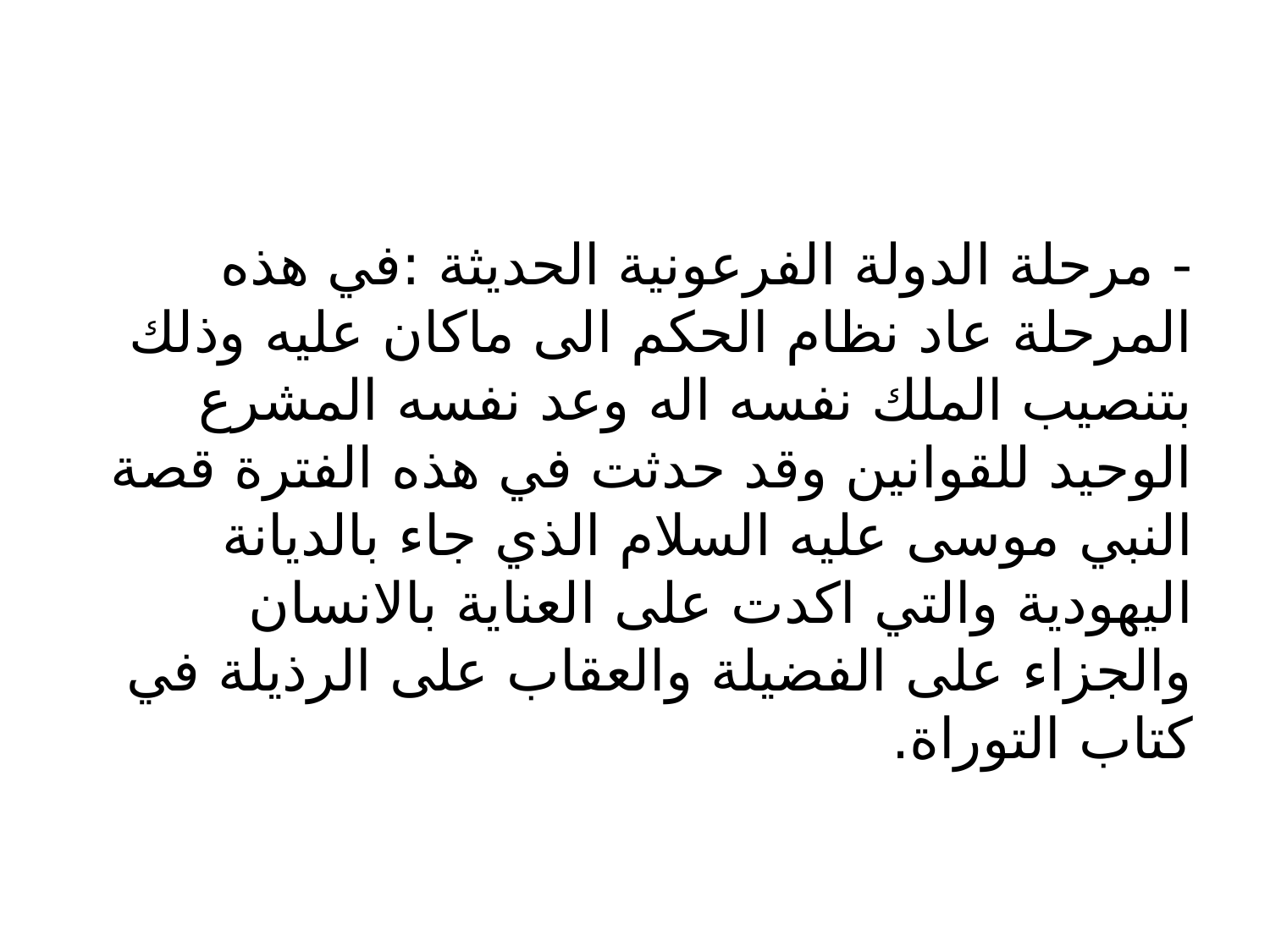

#
- مرحلة الدولة الفرعونية الحديثة :في هذه المرحلة عاد نظام الحكم الى ماكان عليه وذلك بتنصيب الملك نفسه اله وعد نفسه المشرع الوحيد للقوانين وقد حدثت في هذه الفترة قصة النبي موسى عليه السلام الذي جاء بالديانة اليهودية والتي اكدت على العناية بالانسان والجزاء على الفضيلة والعقاب على الرذيلة في كتاب التوراة.